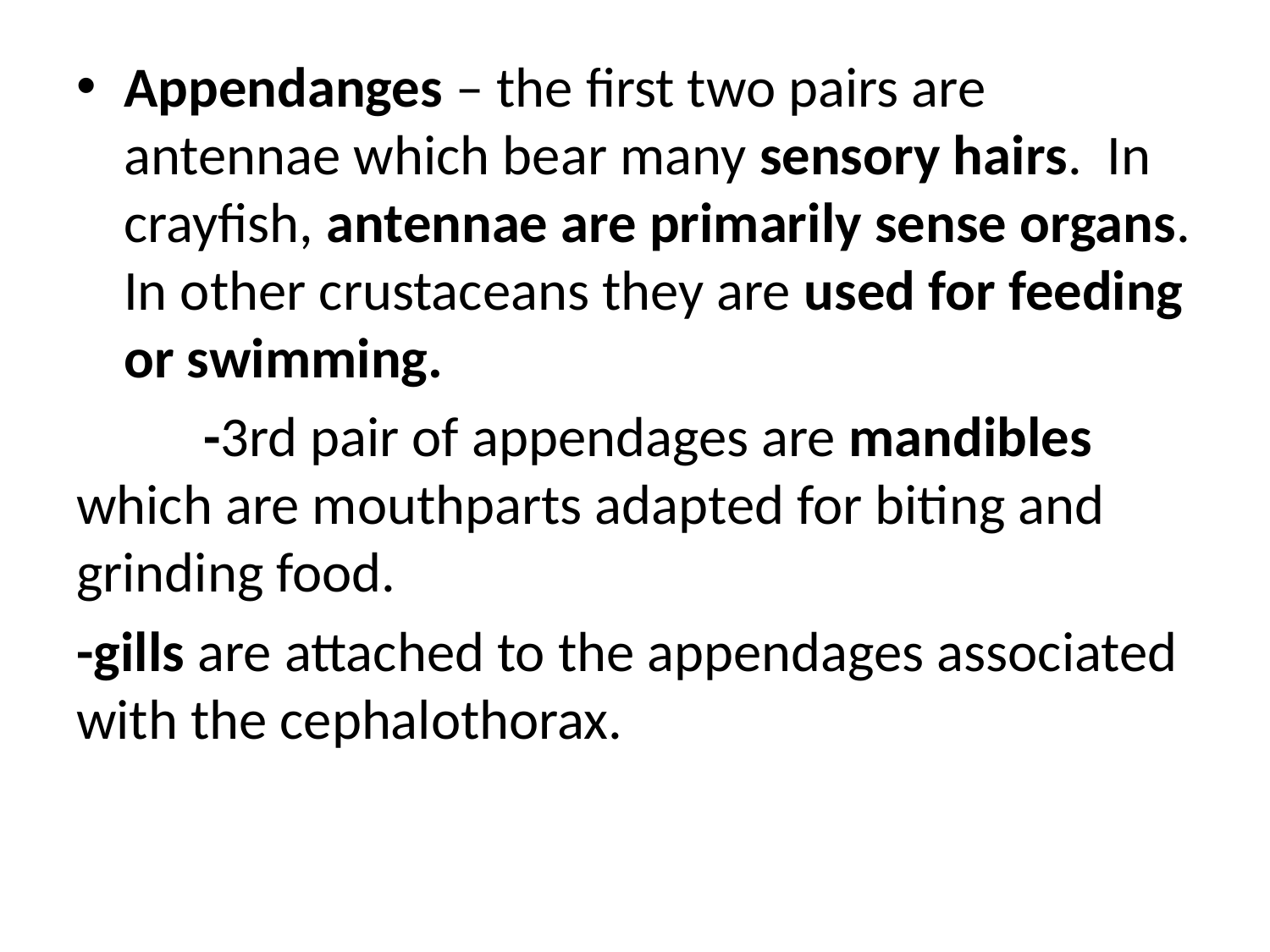

#
Appendanges – the first two pairs are antennae which bear many sensory hairs.  In crayfish, antennae are primarily sense organs. In other crustaceans they are used for feeding or swimming.
	-3rd pair of appendages are mandibles which are mouthparts adapted for biting and grinding food.
-gills are attached to the appendages associated with the cephalothorax.